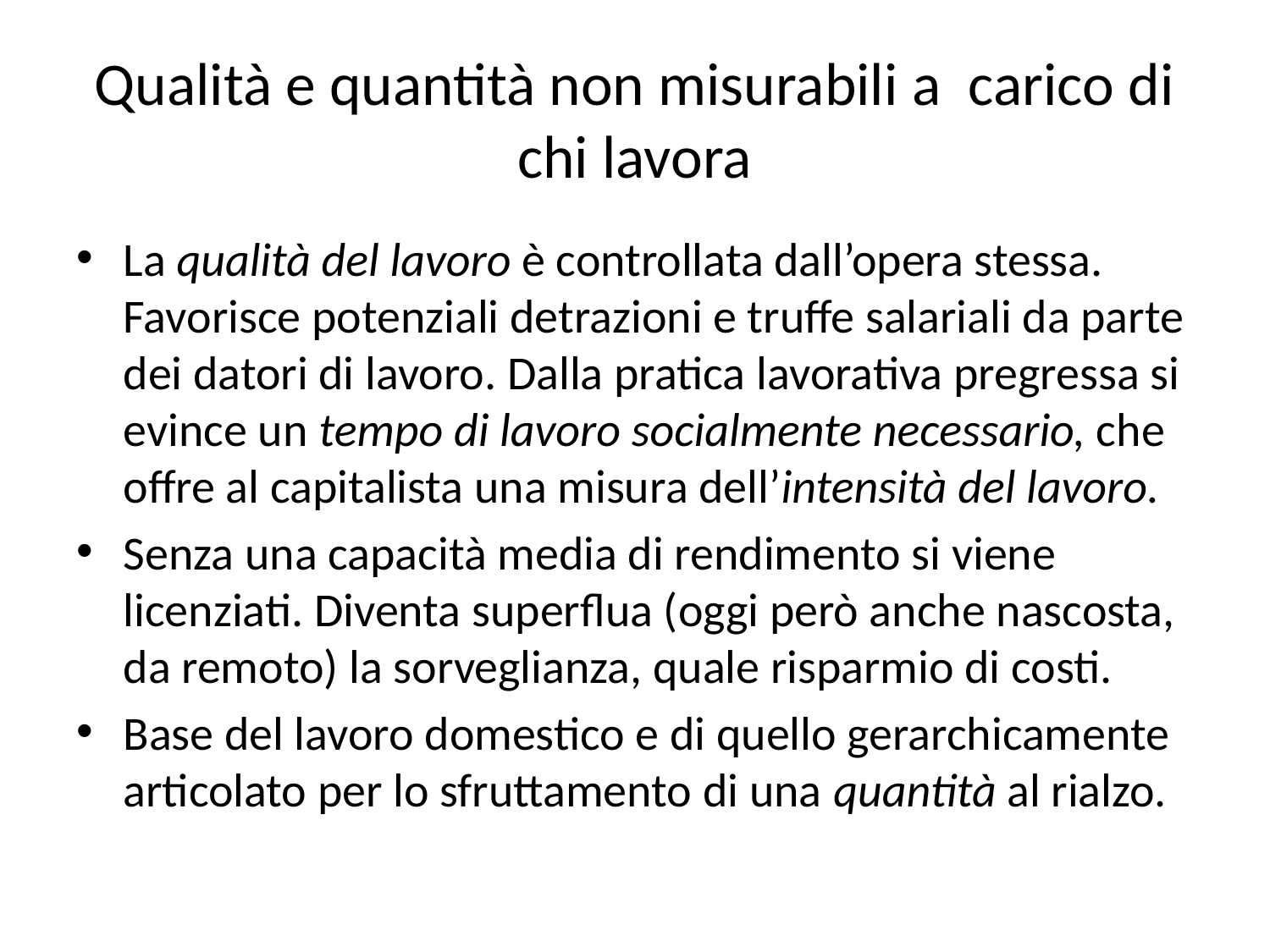

# Qualità e quantità non misurabili a  carico di chi lavora
La qualità del lavoro è controllata dall’opera stessa. Favorisce potenziali detrazioni e truffe salariali da parte dei datori di lavoro. Dalla pratica lavorativa pregressa si evince un tempo di lavoro socialmente necessario, che offre al capitalista una misura dell’intensità del lavoro.
Senza una capacità media di rendimento si viene licenziati. Diventa superflua (oggi però anche nascosta, da remoto) la sorveglianza, quale risparmio di costi.
Base del lavoro domestico e di quello gerarchicamente articolato per lo sfruttamento di una quantità al rialzo.